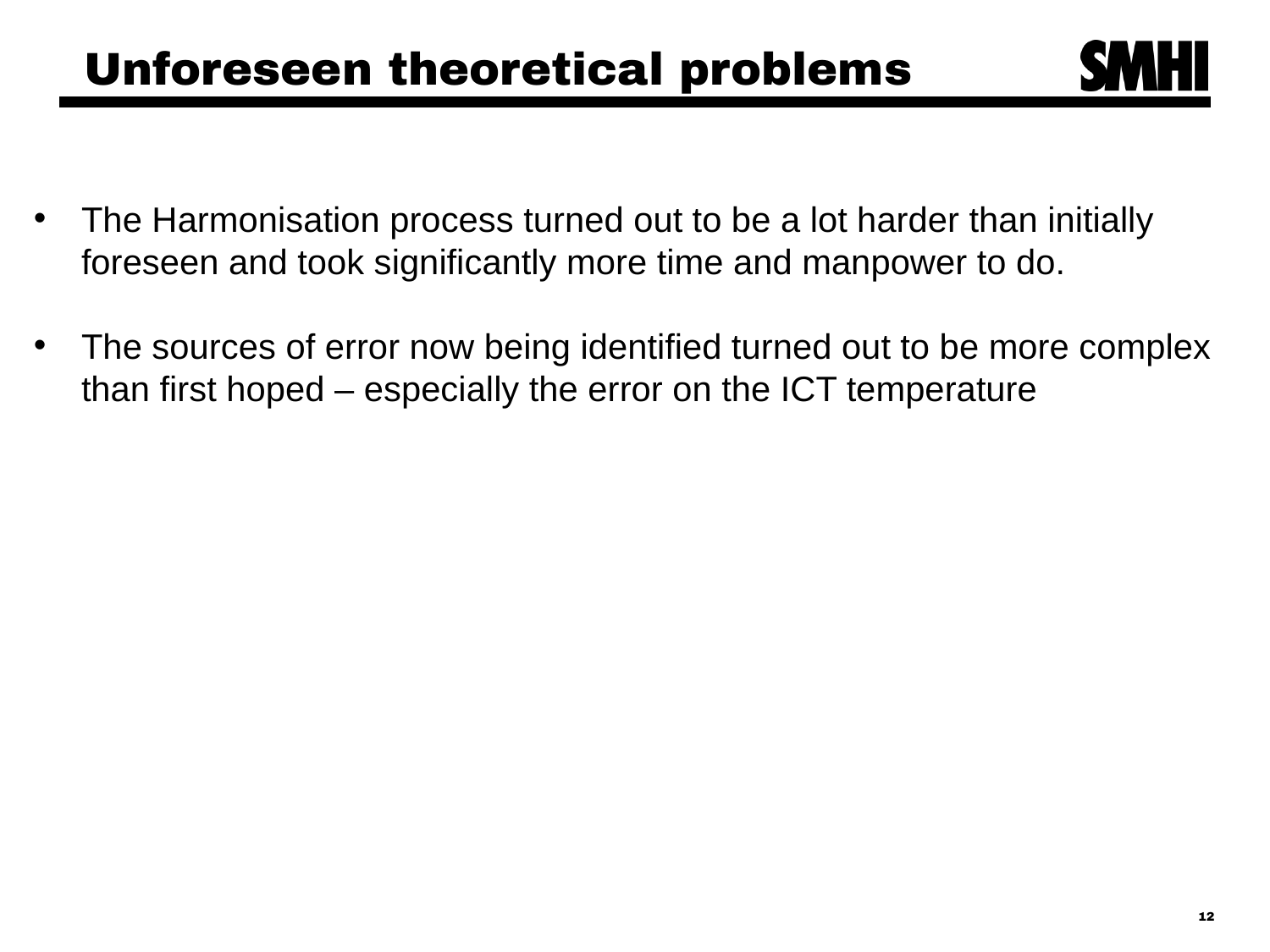

# Unforeseen theoretical problems
The Harmonisation process turned out to be a lot harder than initially foreseen and took significantly more time and manpower to do.
The sources of error now being identified turned out to be more complex than first hoped – especially the error on the ICT temperature
12